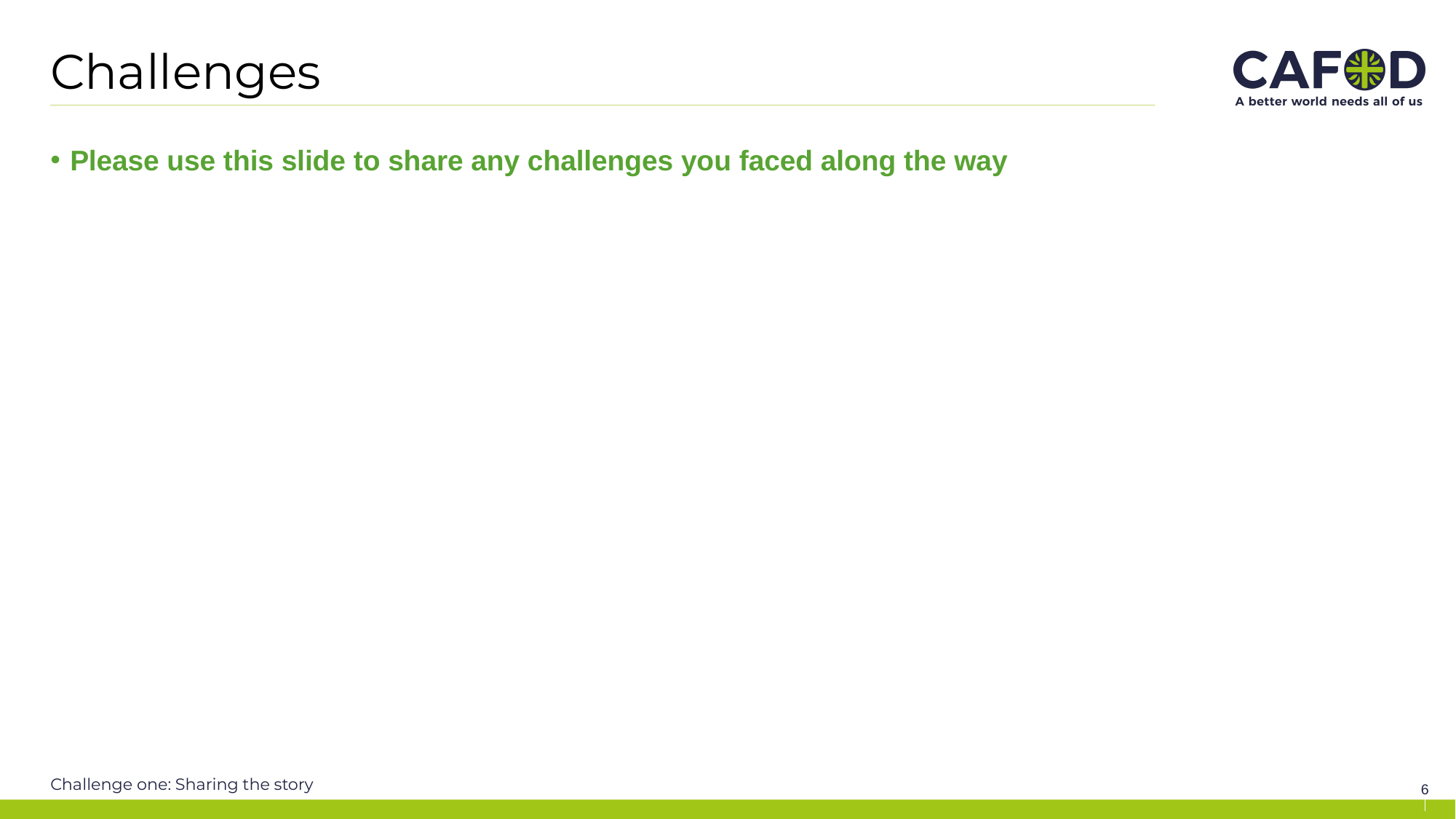

# Challenges
Please use this slide to share any challenges you faced along the way
Challenge one: Sharing the story
6